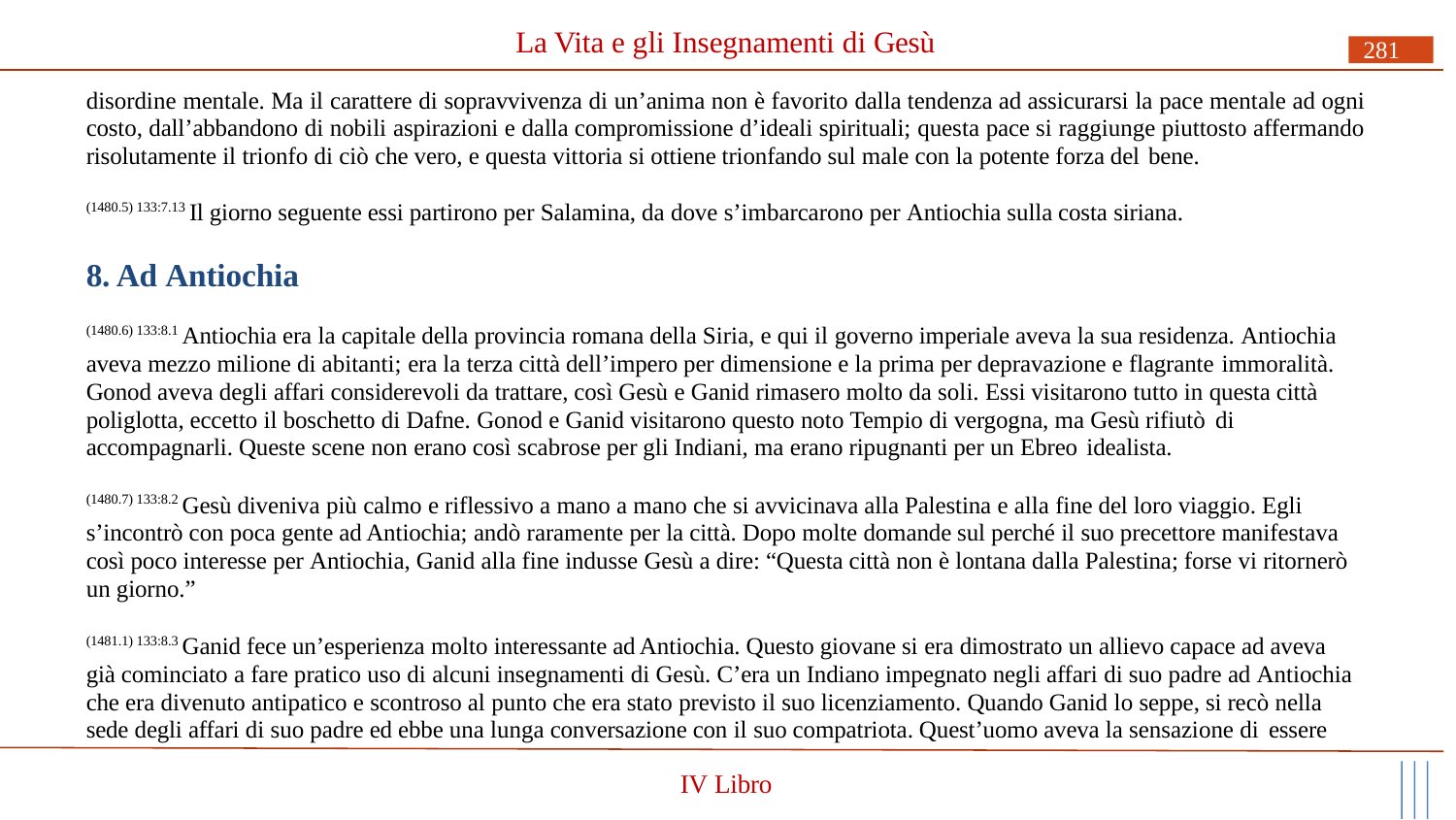

# La Vita e gli Insegnamenti di Gesù
281

disordine mentale. Ma il carattere di sopravvivenza di un’anima non è favorito dalla tendenza ad assicurarsi la pace mentale ad ogni  costo, dall’abbandono di nobili aspirazioni e dalla compromissione d’ideali spirituali; questa pace si raggiunge piuttosto affermando  risolutamente il trionfo di ciò che vero, e questa vittoria si ottiene trionfando sul male con la potente forza del bene.

(1480.5) 133:7.13 Il giorno seguente essi partirono per Salamina, da dove s’imbarcarono per Antiochia sulla costa siriana.

8. Ad Antiochia
(1480.6) 133:8.1 Antiochia era la capitale della provincia romana della Siria, e qui il governo imperiale aveva la sua residenza. Antiochia  aveva mezzo milione di abitanti; era la terza città dell’impero per dimensione e la prima per depravazione e flagrante immoralità.
Gonod aveva degli affari considerevoli da trattare, così Gesù e Ganid rimasero molto da soli. Essi visitarono tutto in questa città  poliglotta, eccetto il boschetto di Dafne. Gonod e Ganid visitarono questo noto Tempio di vergogna, ma Gesù rifiutò di
accompagnarli. Queste scene non erano così scabrose per gli Indiani, ma erano ripugnanti per un Ebreo idealista.

(1480.7) 133:8.2 Gesù diveniva più calmo e riflessivo a mano a mano che si avvicinava alla Palestina e alla fine del loro viaggio. Egli  s’incontrò con poca gente ad Antiochia; andò raramente per la città. Dopo molte domande sul perché il suo precettore manifestava  così poco interesse per Antiochia, Ganid alla fine indusse Gesù a dire: “Questa città non è lontana dalla Palestina; forse vi ritornerò  un giorno.”

(1481.1) 133:8.3 Ganid fece un’esperienza molto interessante ad Antiochia. Questo giovane si era dimostrato un allievo capace ad aveva  già cominciato a fare pratico uso di alcuni insegnamenti di Gesù. C’era un Indiano impegnato negli affari di suo padre ad Antiochia  che era divenuto antipatico e scontroso al punto che era stato previsto il suo licenziamento. Quando Ganid lo seppe, si recò nella  sede degli affari di suo padre ed ebbe una lunga conversazione con il suo compatriota. Quest’uomo aveva la sensazione di essere

IV Libro